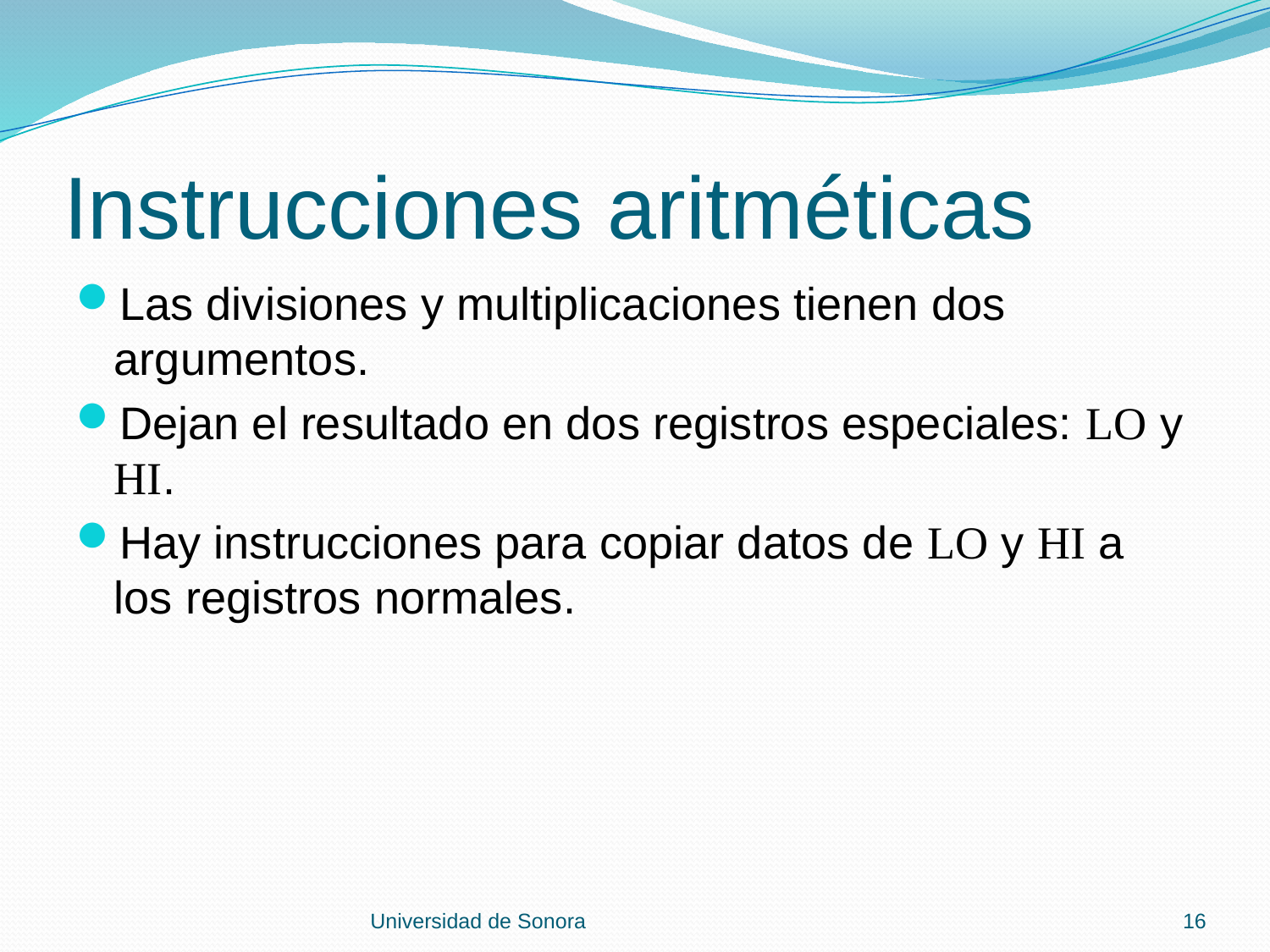

# Instrucciones aritméticas
Las divisiones y multiplicaciones tienen dos argumentos.
Dejan el resultado en dos registros especiales: LO y HI.
Hay instrucciones para copiar datos de LO y HI a los registros normales.

Universidad de Sonora
16